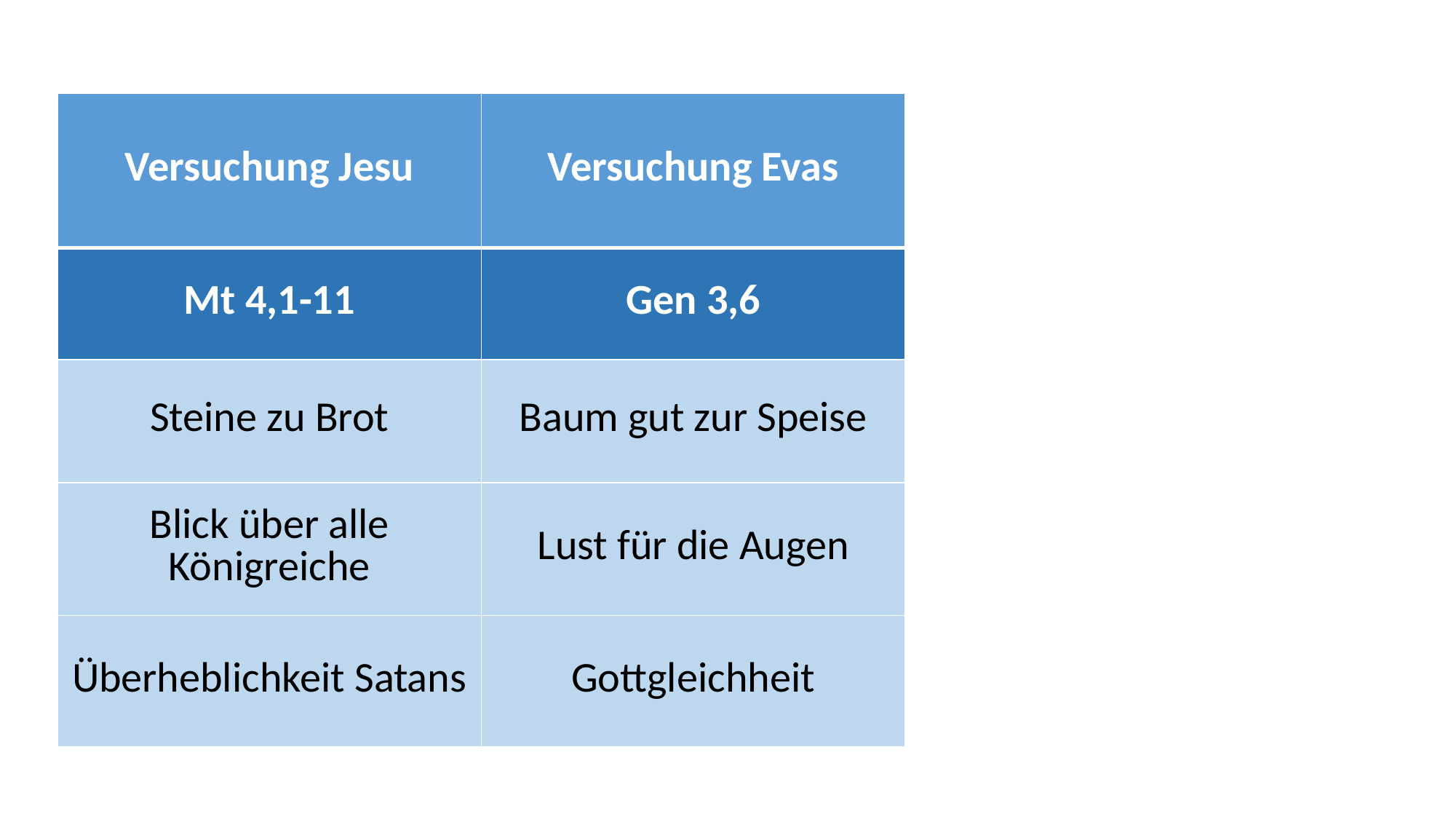

| Versuchung Jesu | Versuchung Evas |
| --- | --- |
| Mt 4,1-11 | Gen 3,6 |
| Steine zu Brot | Baum gut zur Speise |
| Blick über alle Königreiche | Lust für die Augen |
| Überheblichkeit Satans | Gottgleichheit |